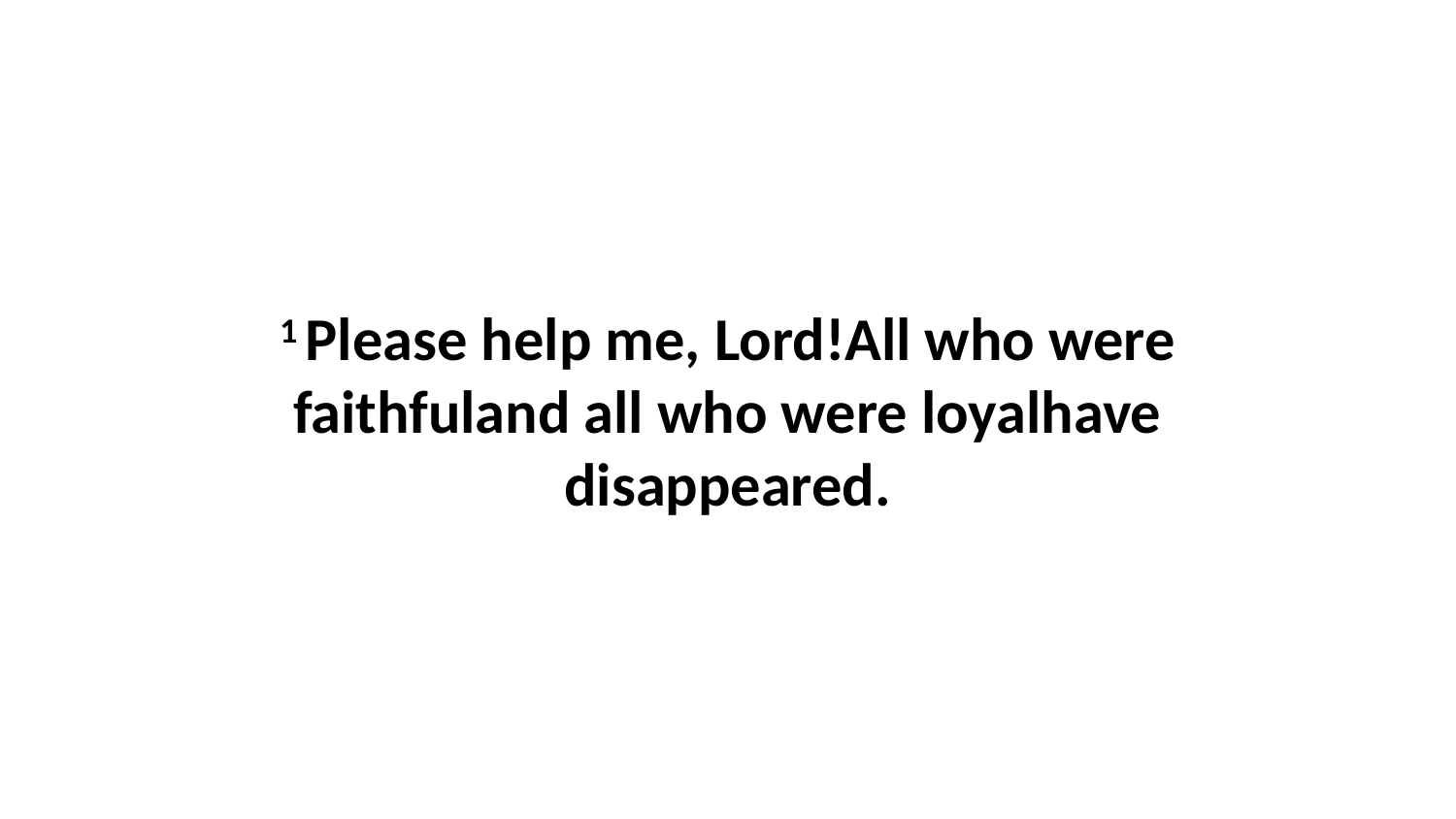

1 Please help me, Lord!All who were faithfuland all who were loyalhave disappeared.